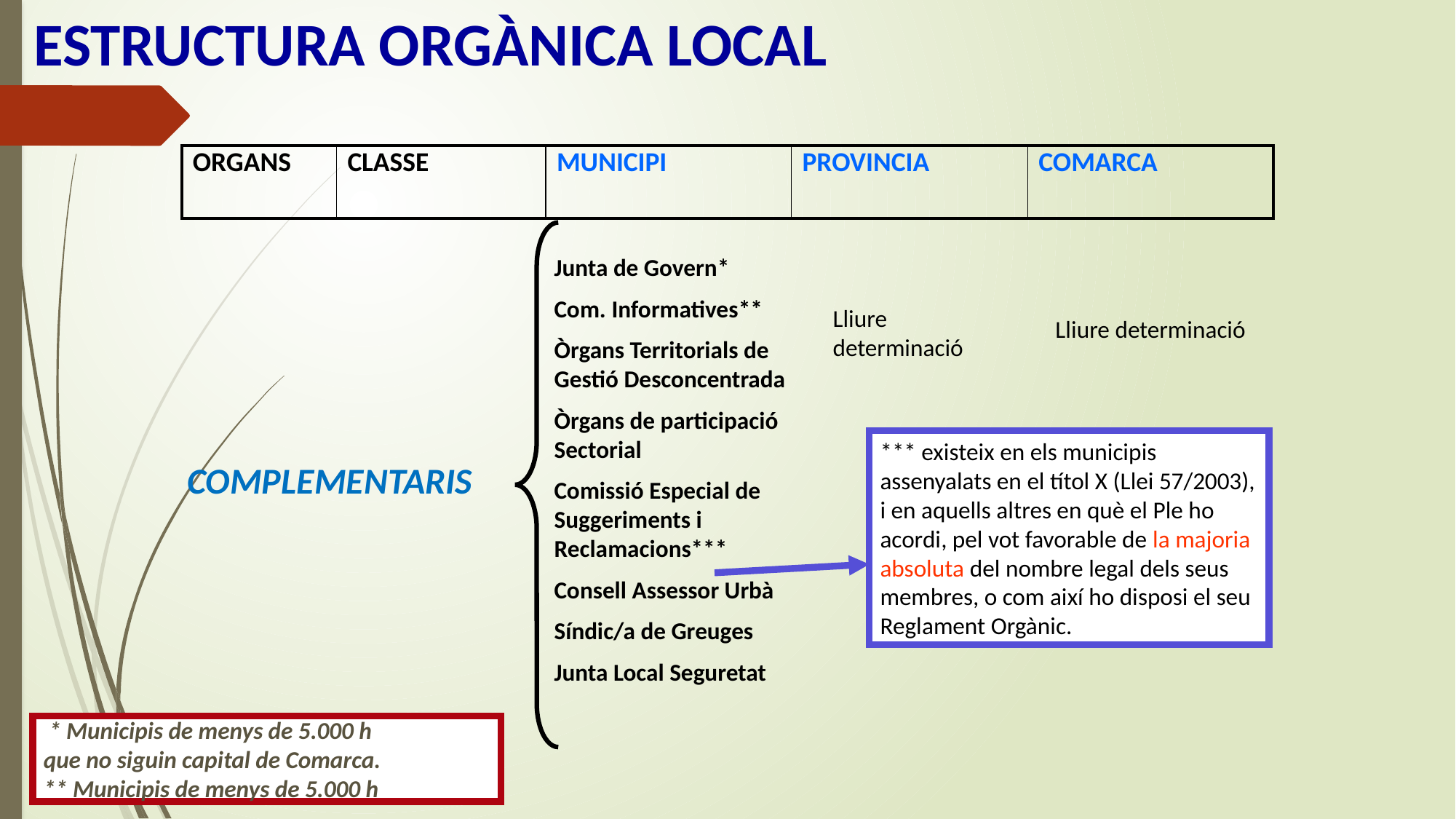

# ESTRUCTURA ORGÀNICA LOCAL
| ORGANS | CLASSE | MUNICIPI | PROVINCIA | COMARCA |
| --- | --- | --- | --- | --- |

Junta de Govern*
Com. Informatives**
Òrgans Territorials de Gestió Desconcentrada
Òrgans de participació Sectorial
Comissió Especial de Suggeriments i Reclamacions***
Consell Assessor Urbà
Síndic/a de Greuges
Junta Local Seguretat

Lliure determinació
Lliure determinació
*** existeix en els municipis assenyalats en el títol X (Llei 57/2003), i en aquells altres en què el Ple ho acordi, pel vot favorable de la majoria absoluta del nombre legal dels seus membres, o com així ho disposi el seu Reglament Orgànic.
COMPLEMENTARIS

 * Municipis de menys de 5.000 h
que no siguin capital de Comarca.
** Municipis de menys de 5.000 h